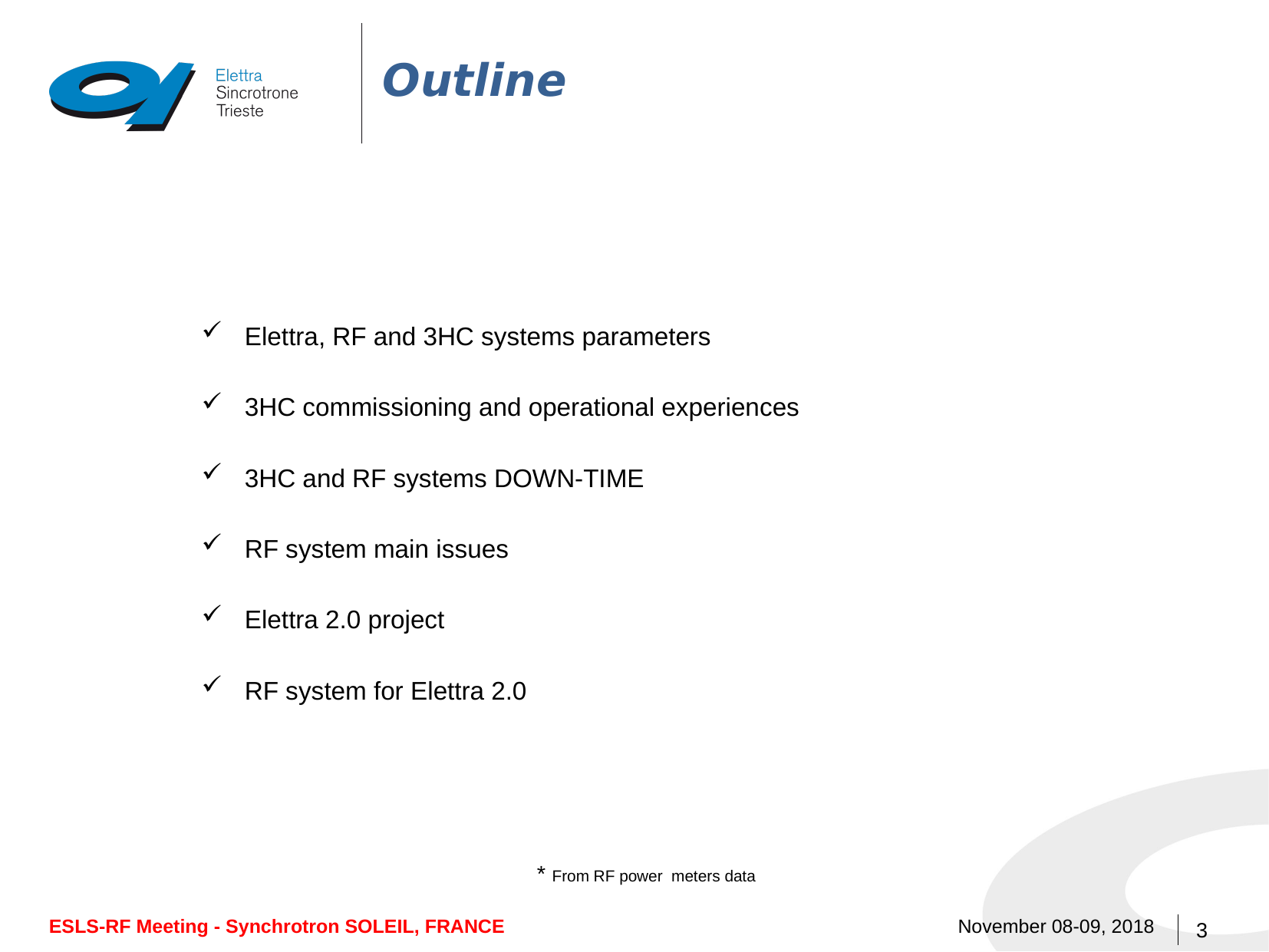

# Outline
Elettra, RF and 3HC systems parameters
3HC commissioning and operational experiences
3HC and RF systems DOWN-TIME
RF system main issues
Elettra 2.0 project
RF system for Elettra 2.0
* From RF power  meters data
3